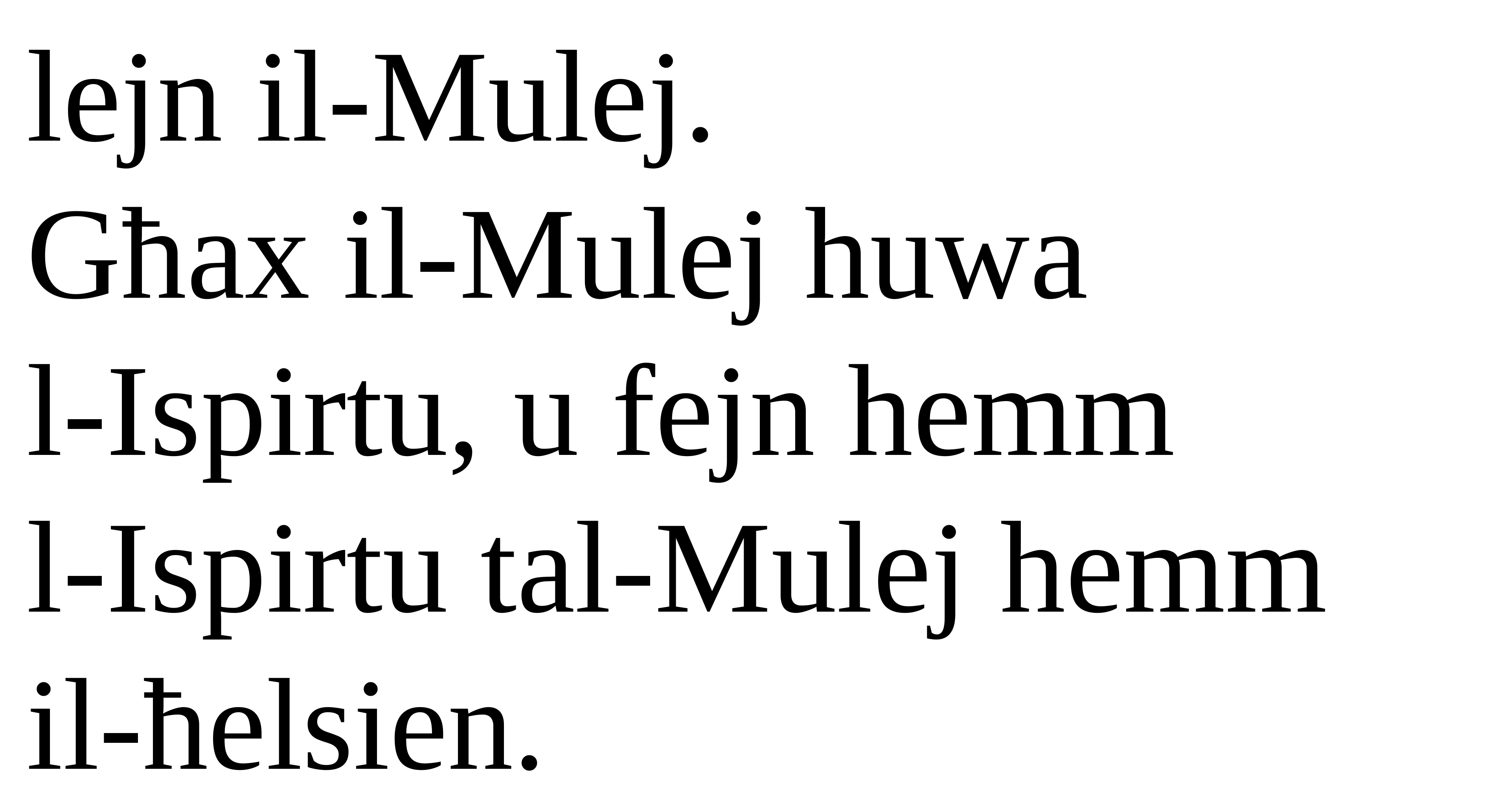

lejn il-Mulej.
Għax il-Mulej huwa
l-Ispirtu, u fejn hemm
l-Ispirtu tal-Mulej hemm
il-ħelsien.